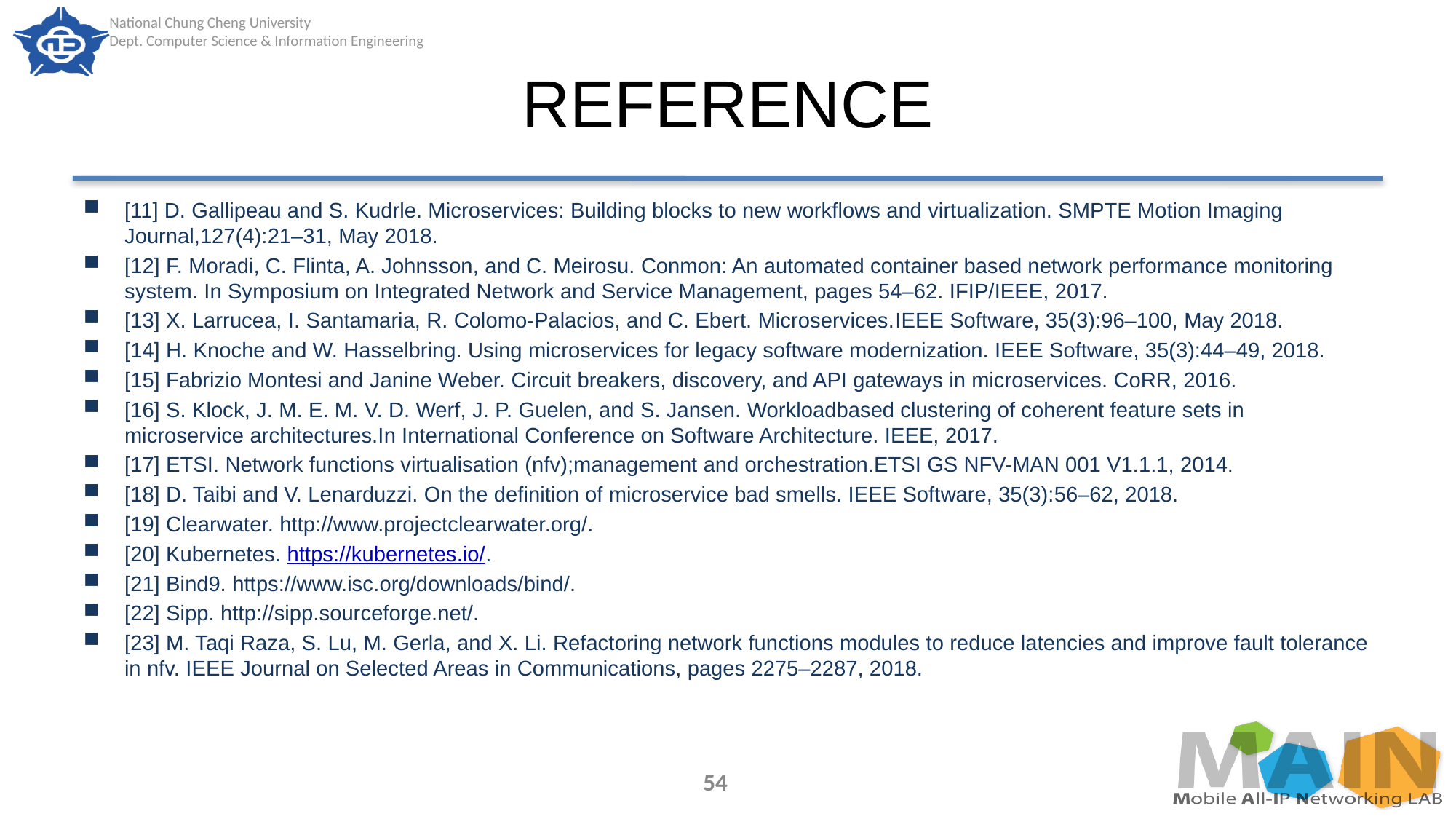

# REFERENCE
[11] D. Gallipeau and S. Kudrle. Microservices: Building blocks to new workflows and virtualization. SMPTE Motion Imaging Journal,127(4):21–31, May 2018.
[12] F. Moradi, C. Flinta, A. Johnsson, and C. Meirosu. Conmon: An automated container based network performance monitoring system. In Symposium on Integrated Network and Service Management, pages 54–62. IFIP/IEEE, 2017.
[13] X. Larrucea, I. Santamaria, R. Colomo-Palacios, and C. Ebert. Microservices.IEEE Software, 35(3):96–100, May 2018.
[14] H. Knoche and W. Hasselbring. Using microservices for legacy software modernization. IEEE Software, 35(3):44–49, 2018.
[15] Fabrizio Montesi and Janine Weber. Circuit breakers, discovery, and API gateways in microservices. CoRR, 2016.
[16] S. Klock, J. M. E. M. V. D. Werf, J. P. Guelen, and S. Jansen. Workloadbased clustering of coherent feature sets in microservice architectures.In International Conference on Software Architecture. IEEE, 2017.
[17] ETSI. Network functions virtualisation (nfv);management and orchestration.ETSI GS NFV-MAN 001 V1.1.1, 2014.
[18] D. Taibi and V. Lenarduzzi. On the definition of microservice bad smells. IEEE Software, 35(3):56–62, 2018.
[19] Clearwater. http://www.projectclearwater.org/.
[20] Kubernetes. https://kubernetes.io/.
[21] Bind9. https://www.isc.org/downloads/bind/.
[22] Sipp. http://sipp.sourceforge.net/.
[23] M. Taqi Raza, S. Lu, M. Gerla, and X. Li. Refactoring network functions modules to reduce latencies and improve fault tolerance in nfv. IEEE Journal on Selected Areas in Communications, pages 2275–2287, 2018.
54